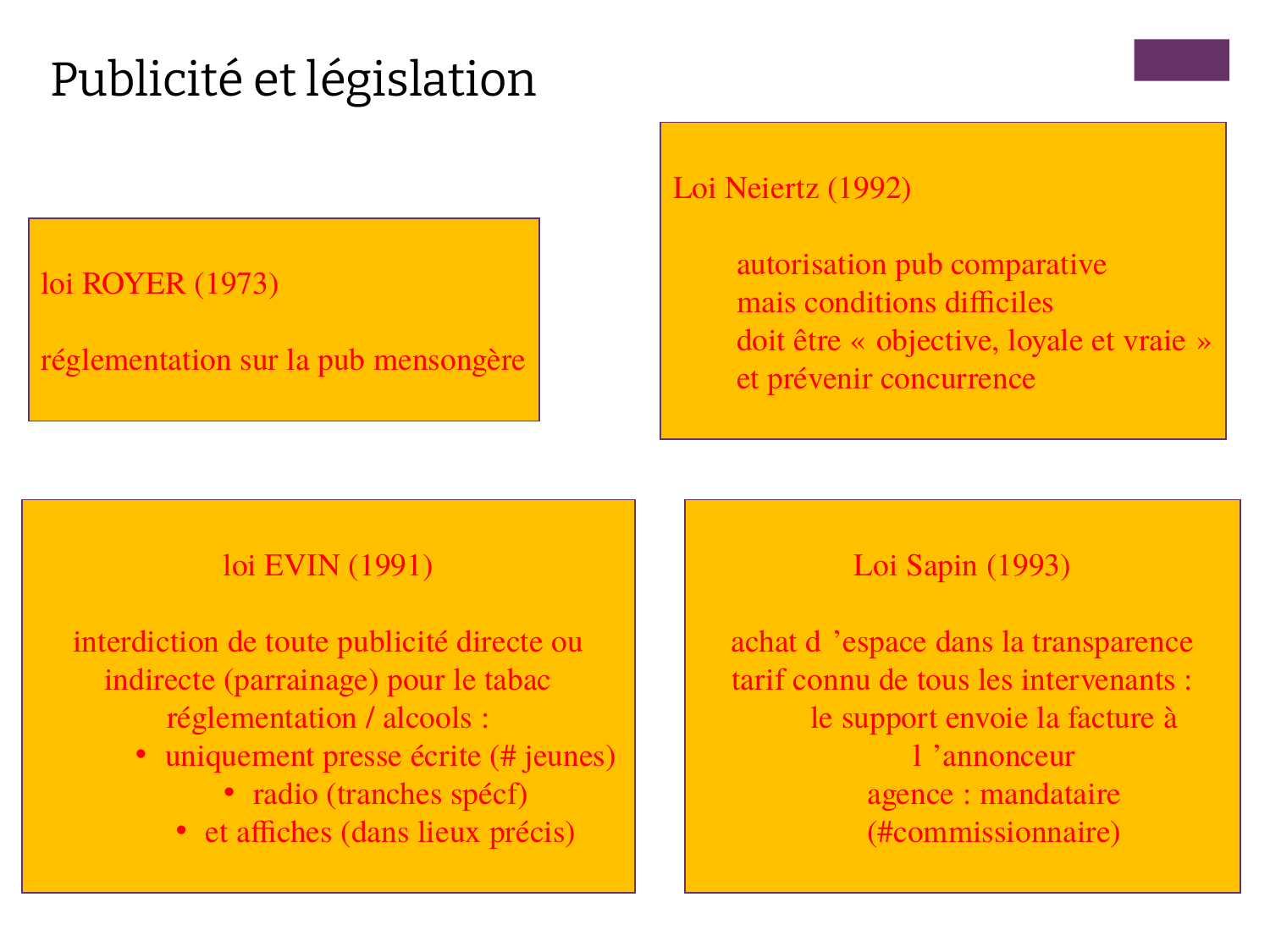

Publicité et législation

Loi Neiertz (1992)

autorisation pub comparative
mais conditions difficiles
doit être « objective, loyale et vraie »
et prévenir concurrence

loi ROYER (1973)

réglementation sur la pub mensongère

loi EVIN (1991)

interdiction de toute publicité directe ou indirecte (parrainage) pour le tabac
réglementation / alcools :
uniquement presse écrite (# jeunes)
radio (tranches spécf)
et affiches (dans lieux précis)

Loi Sapin (1993)

achat d ’espace dans la transparence
tarif connu de tous les intervenants :
le support envoie la facture à l ’annonceur
agence : mandataire (#commissionnaire)